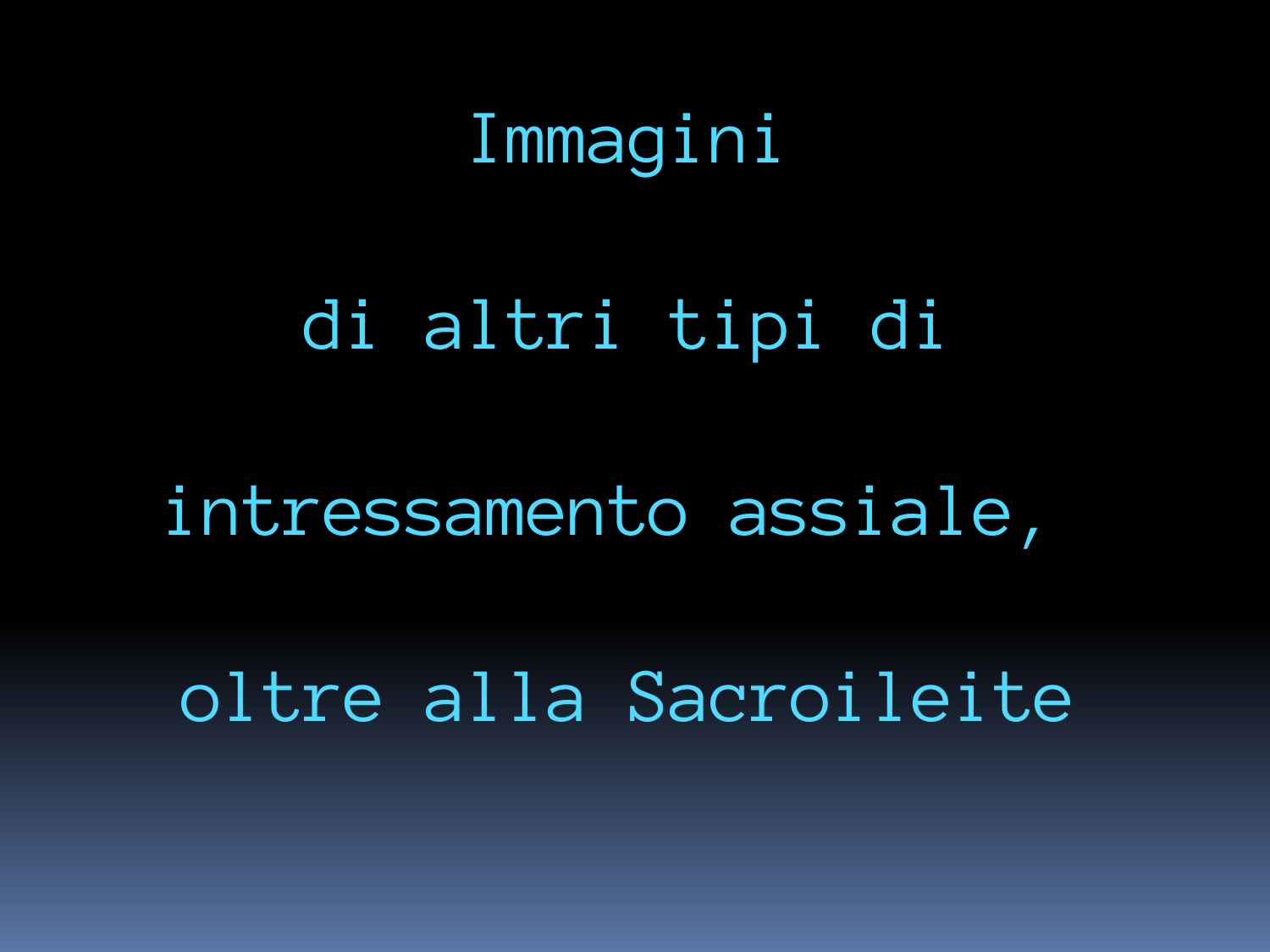

# Immagini di altri tipi di intressamento assiale, oltre alla Sacroileite